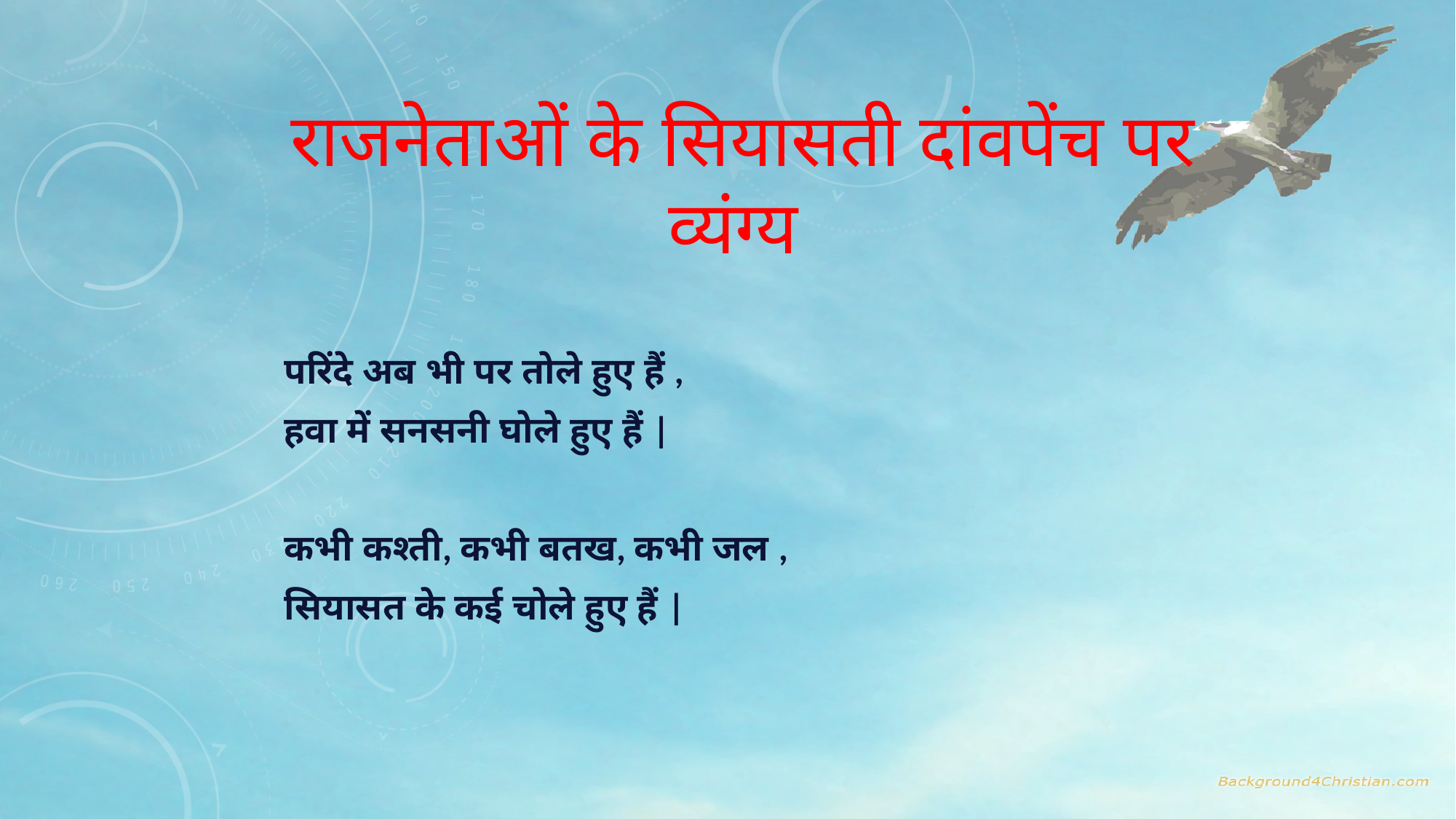

# राजनेताओं के सियासती दांवपेंच पर व्यंग्य
परिंदे अब भी पर तोले हुए हैं ,
हवा में सनसनी घोले हुए हैं |

कभी कश्ती, कभी बतख, कभी जल ,
सियासत के कई चोले हुए हैं |